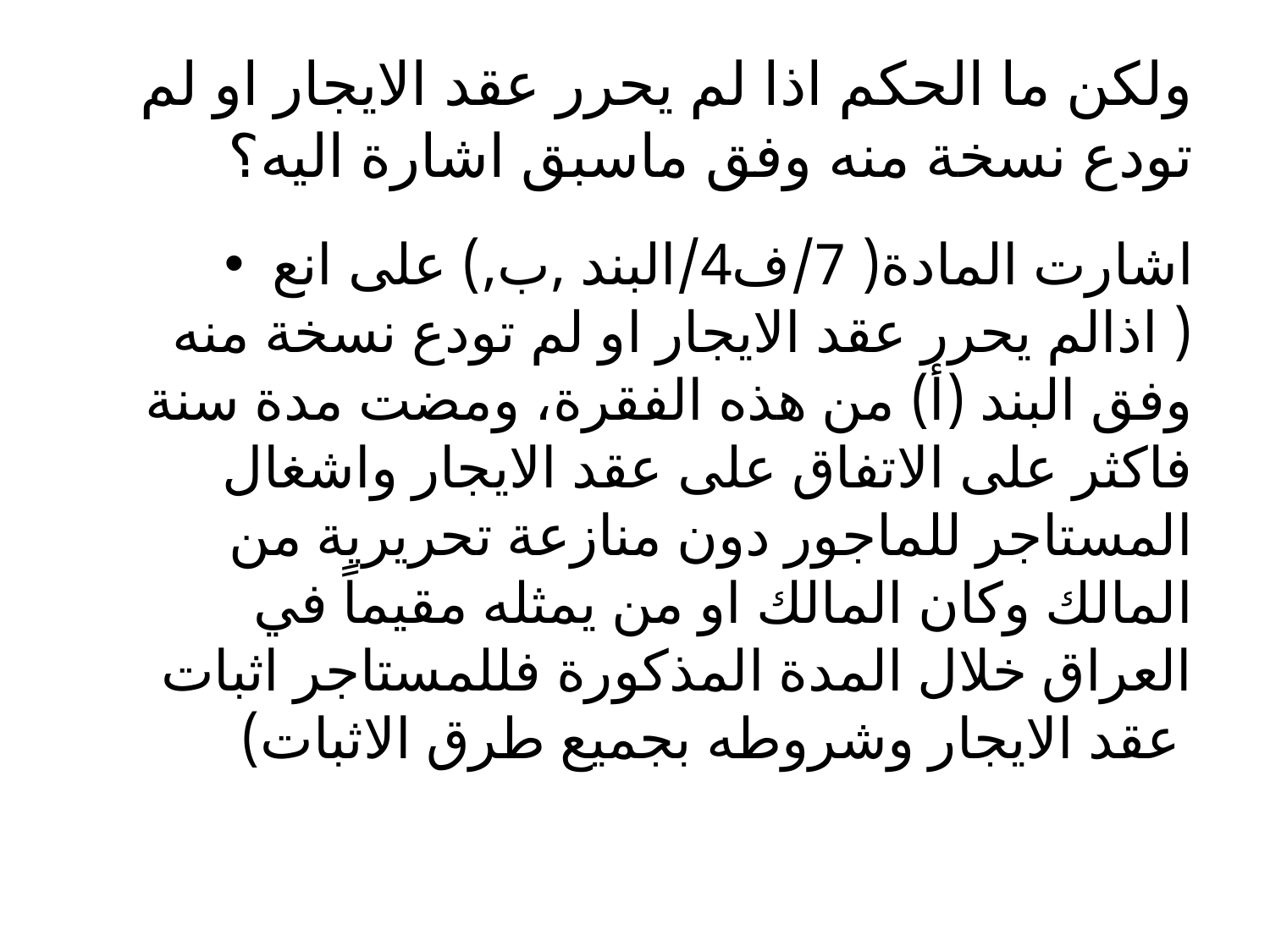

# ولكن ما الحكم اذا لم يحرر عقد الايجار او لم تودع نسخة منه وفق ماسبق اشارة اليه؟
اشارت المادة( 7/ف4/البند ,ب,) على انع ( اذالم يحرر عقد الايجار او لم تودع نسخة منه وفق البند (أ) من هذه الفقرة، ومضت مدة سنة فاكثر على الاتفاق على عقد الايجار واشغال المستاجر للماجور دون منازعة تحريرية من المالك وكان المالك او من يمثله مقيماً في العراق خلال المدة المذكورة فللمستاجر اثبات عقد الايجار وشروطه بجميع طرق الاثبات)